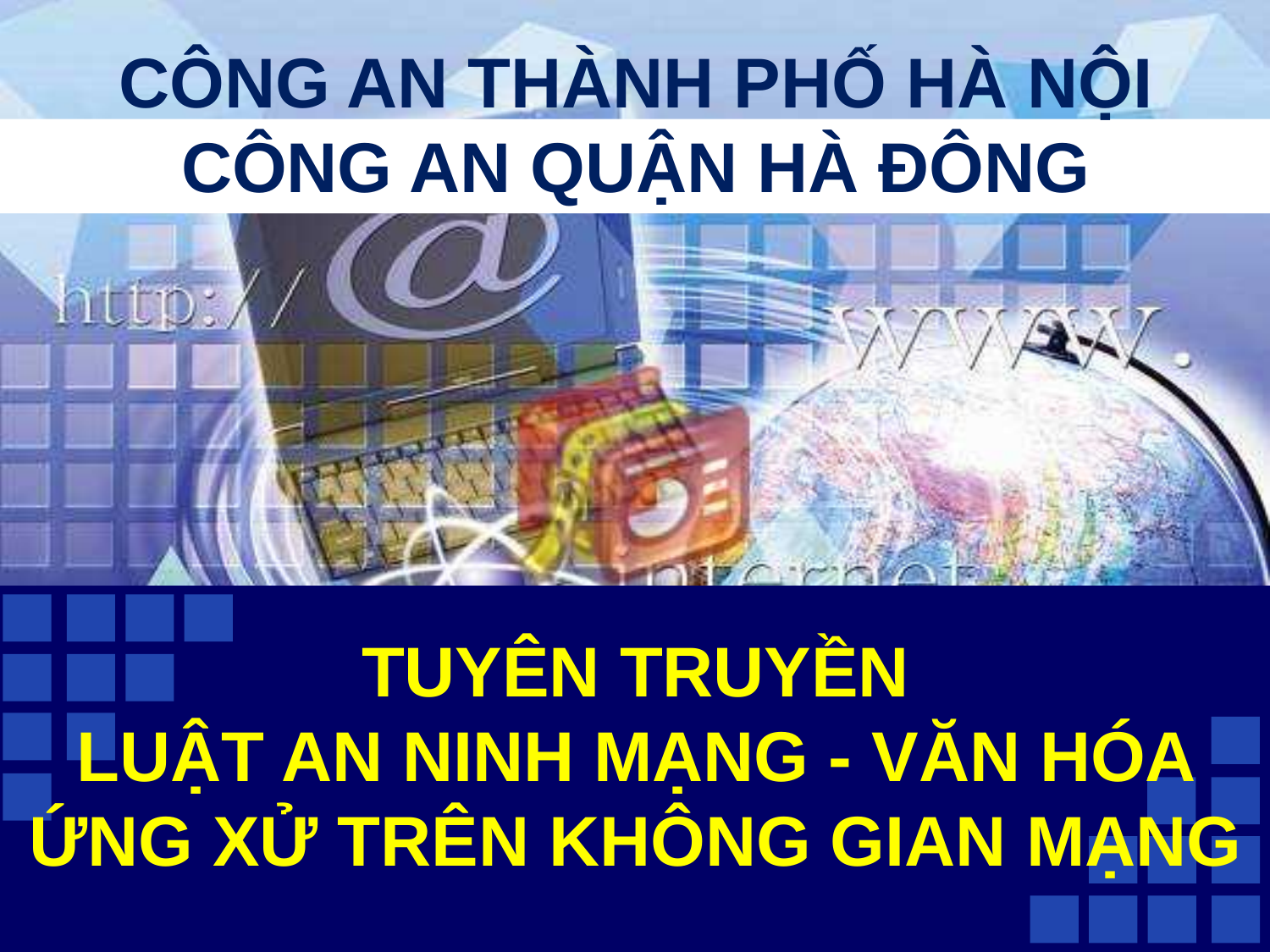

CÔNG AN THÀNH PHỐ HÀ NỘI
CÔNG AN QUẬN HÀ ĐÔNG

# TUYÊN TRUYỀN LUẬT AN NINH MẠNG - VĂN HÓA ỨNG XỬ TRÊN KHÔNG GIAN MẠNG